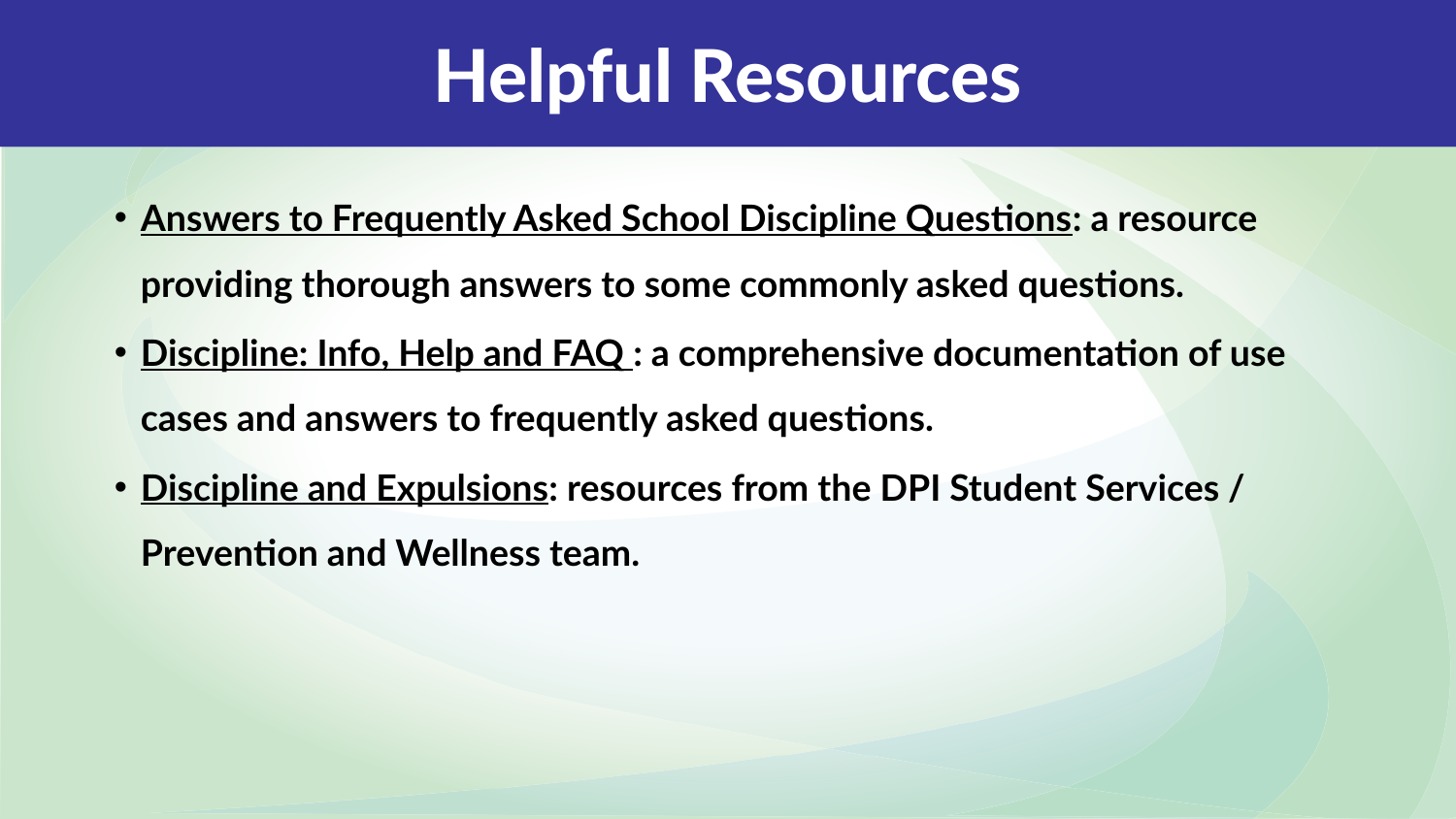

Helpful Resources
Answers to Frequently Asked School Discipline Questions: a resource providing thorough answers to some commonly asked questions.
Discipline: Info, Help and FAQ : a comprehensive documentation of use cases and answers to frequently asked questions.
Discipline and Expulsions: resources from the DPI Student Services / Prevention and Wellness team.